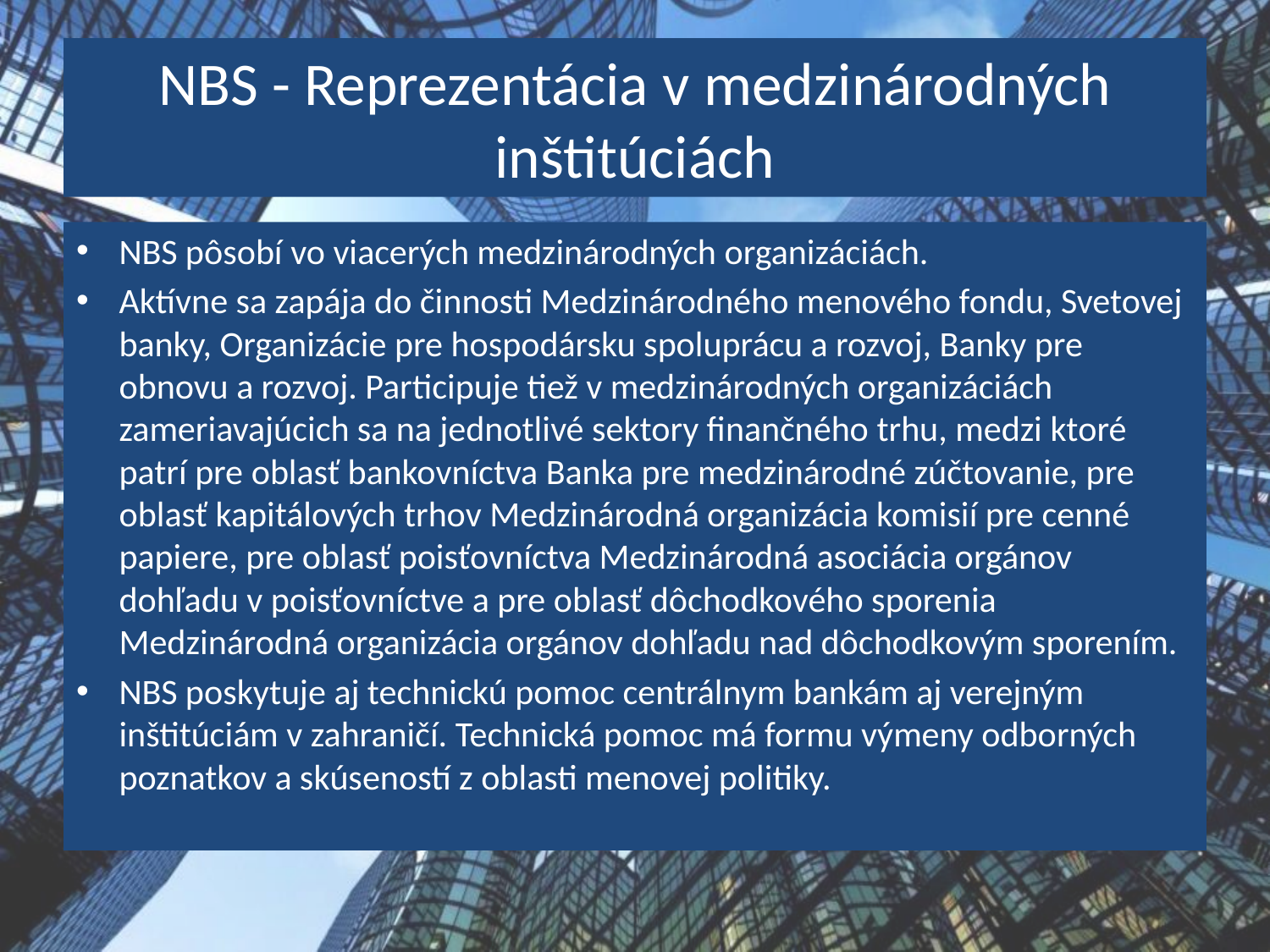

# NBS - Reprezentácia v medzinárodných inštitúciách
NBS pôsobí vo viacerých medzinárodných organizáciách.
Aktívne sa zapája do činnosti Medzinárodného menového fondu, Svetovej banky, Organizácie pre hospodársku spoluprácu a rozvoj, Banky pre obnovu a rozvoj. Participuje tiež v medzinárodných organizáciách zameriavajúcich sa na jednotlivé sektory finančného trhu, medzi ktoré patrí pre oblasť bankovníctva Banka pre medzinárodné zúčtovanie, pre oblasť kapitálových trhov Medzinárodná organizácia komisií pre cenné papiere, pre oblasť poisťovníctva Medzinárodná asociácia orgánov dohľadu v poisťovníctve a pre oblasť dôchodkového sporenia Medzinárodná organizácia orgánov dohľadu nad dôchodkovým sporením.
NBS poskytuje aj technickú pomoc centrálnym bankám aj verejným inštitúciám v zahraničí. Technická pomoc má formu výmeny odborných poznatkov a skúseností z oblasti menovej politiky.